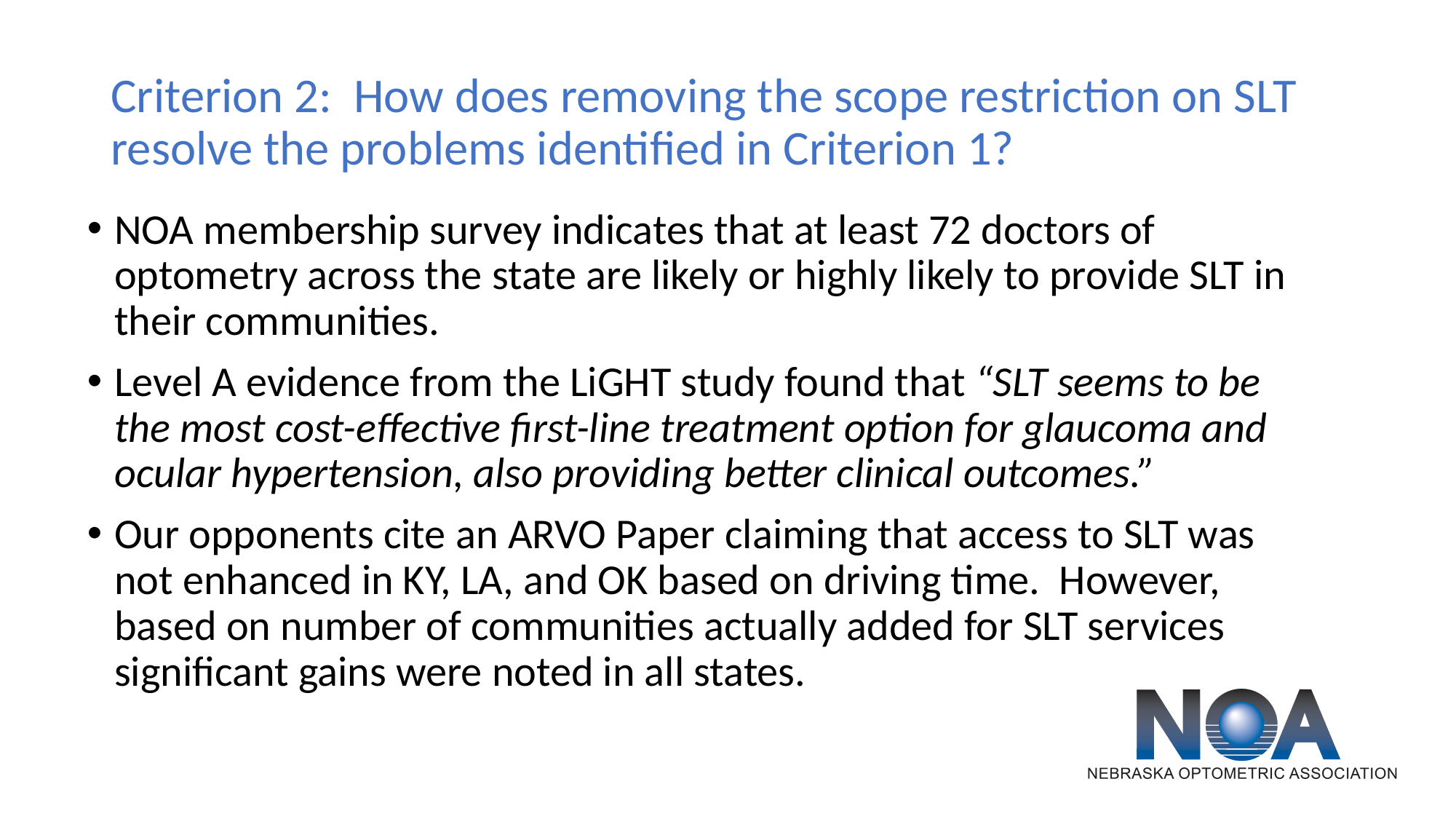

# Criterion 2:  How does removing the scope restriction on SLT resolve the problems identified in Criterion 1?
NOA membership survey indicates that at least 72 doctors of optometry across the state are likely or highly likely to provide SLT in their communities.
Level A evidence from the LiGHT study found that “SLT seems to be the most cost-effective first-line treatment option for glaucoma and ocular hypertension, also providing better clinical outcomes.”
Our opponents cite an ARVO Paper claiming that access to SLT was not enhanced in KY, LA, and OK based on driving time.  However, based on number of communities actually added for SLT services significant gains were noted in all states.